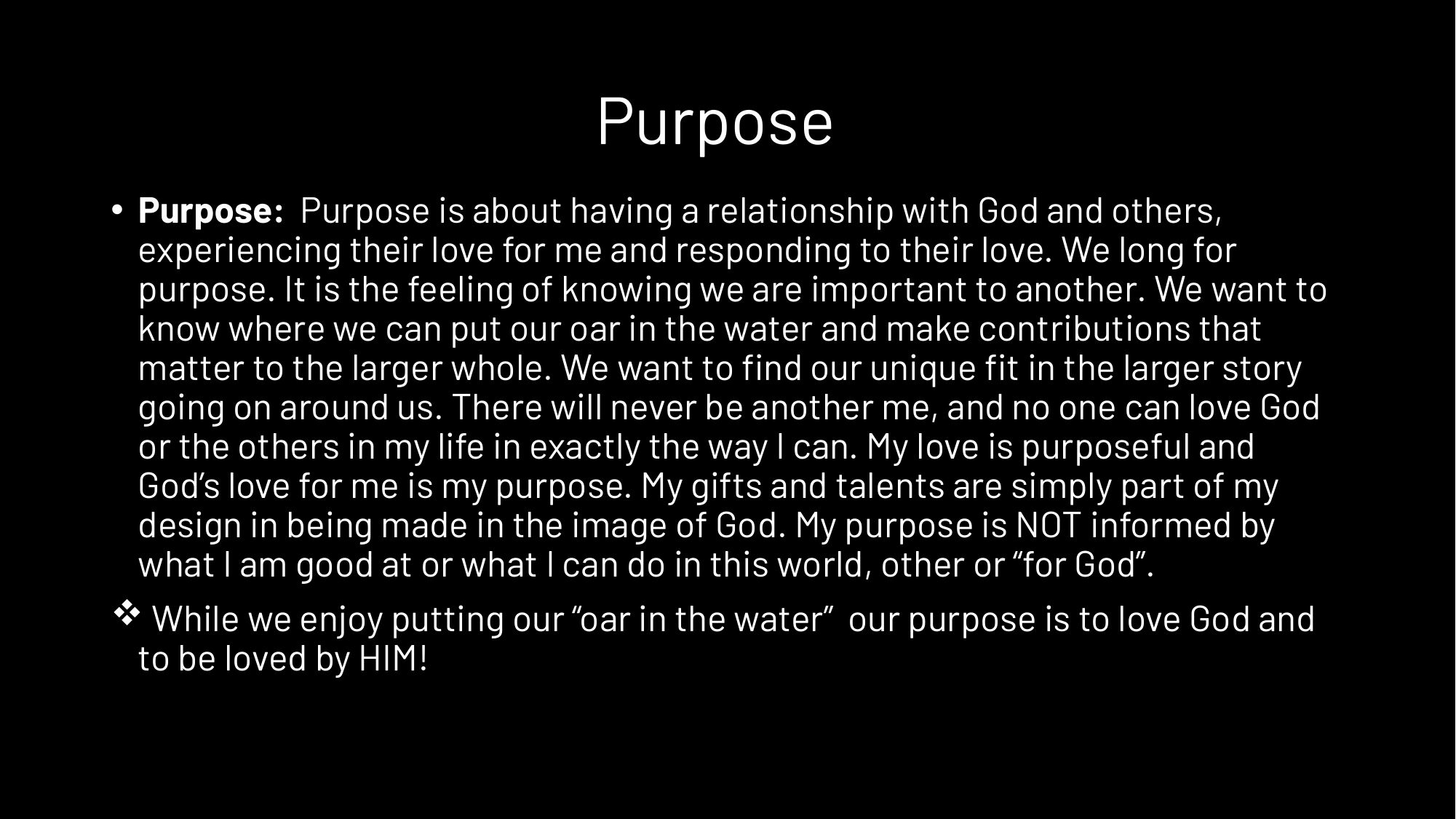

# Purposer
Purpose:  Purpose is about having a relationship with God and others, experiencing their love for me and responding to their love. We long for purpose. It is the feeling of knowing we are important to another. We want to know where we can put our oar in the water and make contributions that matter to the larger whole. We want to find our unique fit in the larger story going on around us. There will never be another me, and no one can love God or the others in my life in exactly the way I can. My love is purposeful and God’s love for me is my purpose. My gifts and talents are simply part of my design in being made in the image of God. My purpose is NOT informed by what I am good at or what I can do in this world, other or “for God”.
 While we enjoy putting our “oar in the water”  our purpose is to love God and to be loved by HIM!